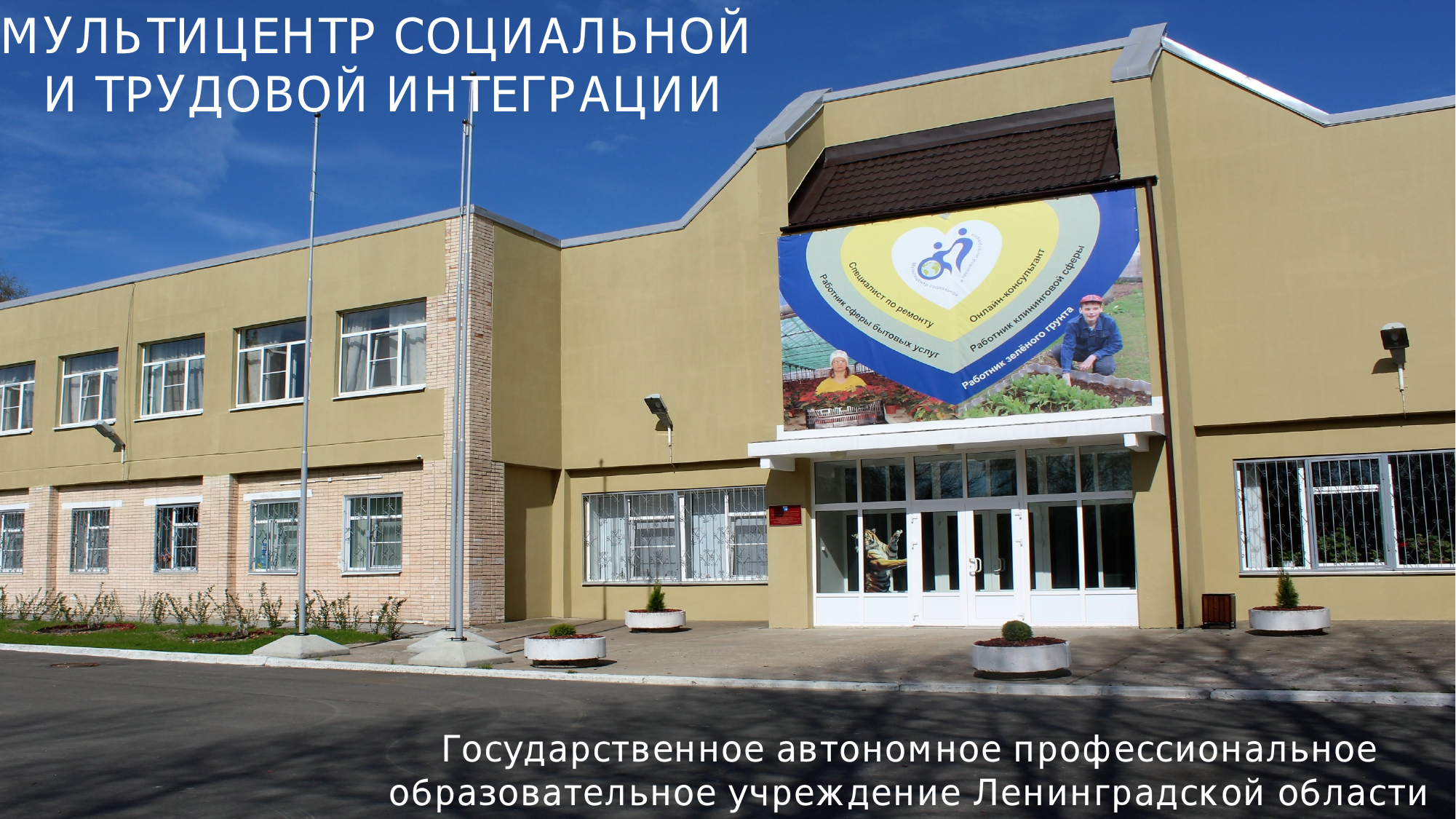

МУЛЬТИЦЕНТР СОЦИАЛЬНОЙ
И ТРУДОВОЙ ИНТЕГРАЦИИ
Государственное автономное профессиональное образовательное учреждение Ленинградской области